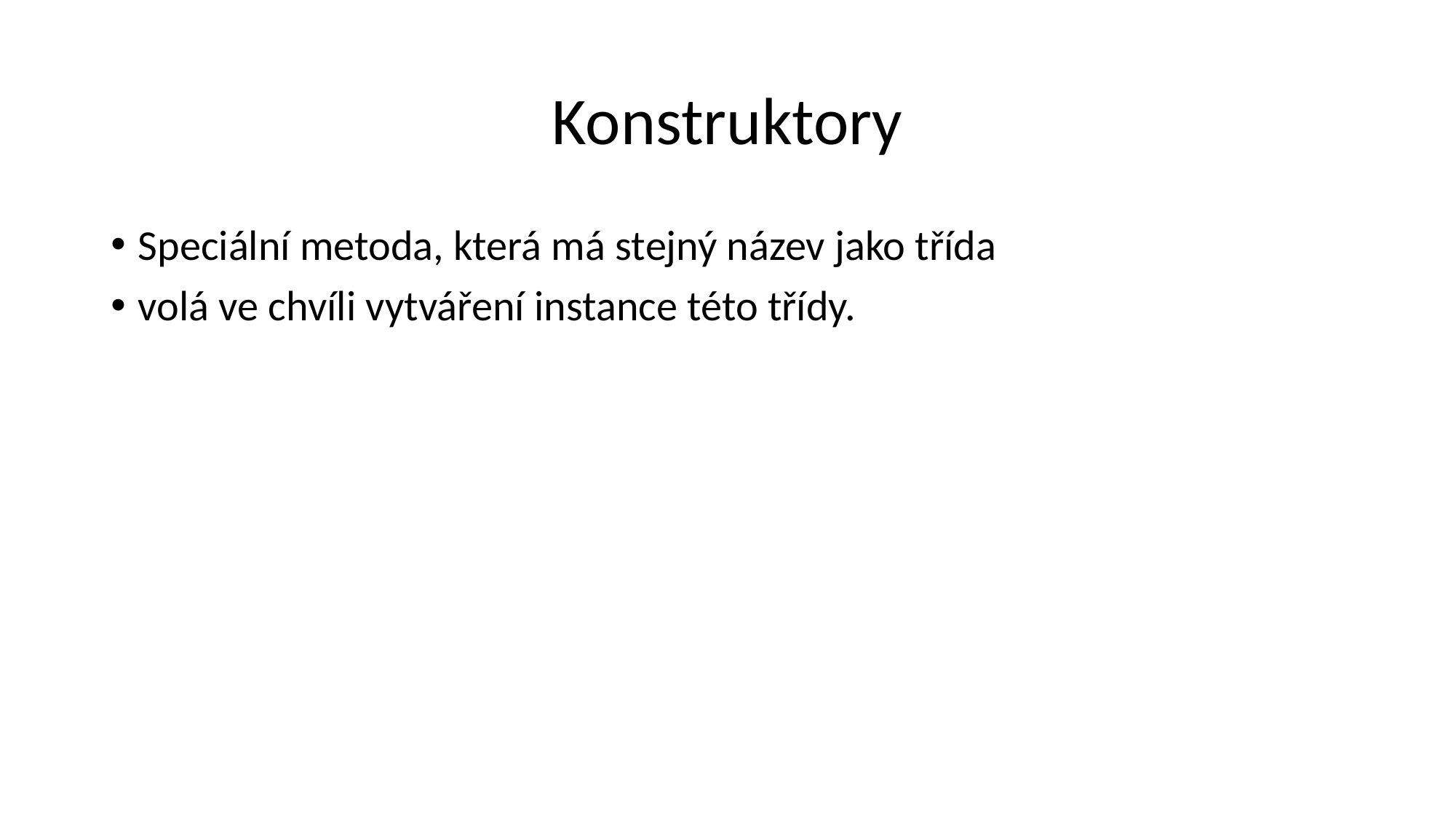

# Konstruktory
Speciální metoda, která má stejný název jako třída
volá ve chvíli vytváření instance této třídy.